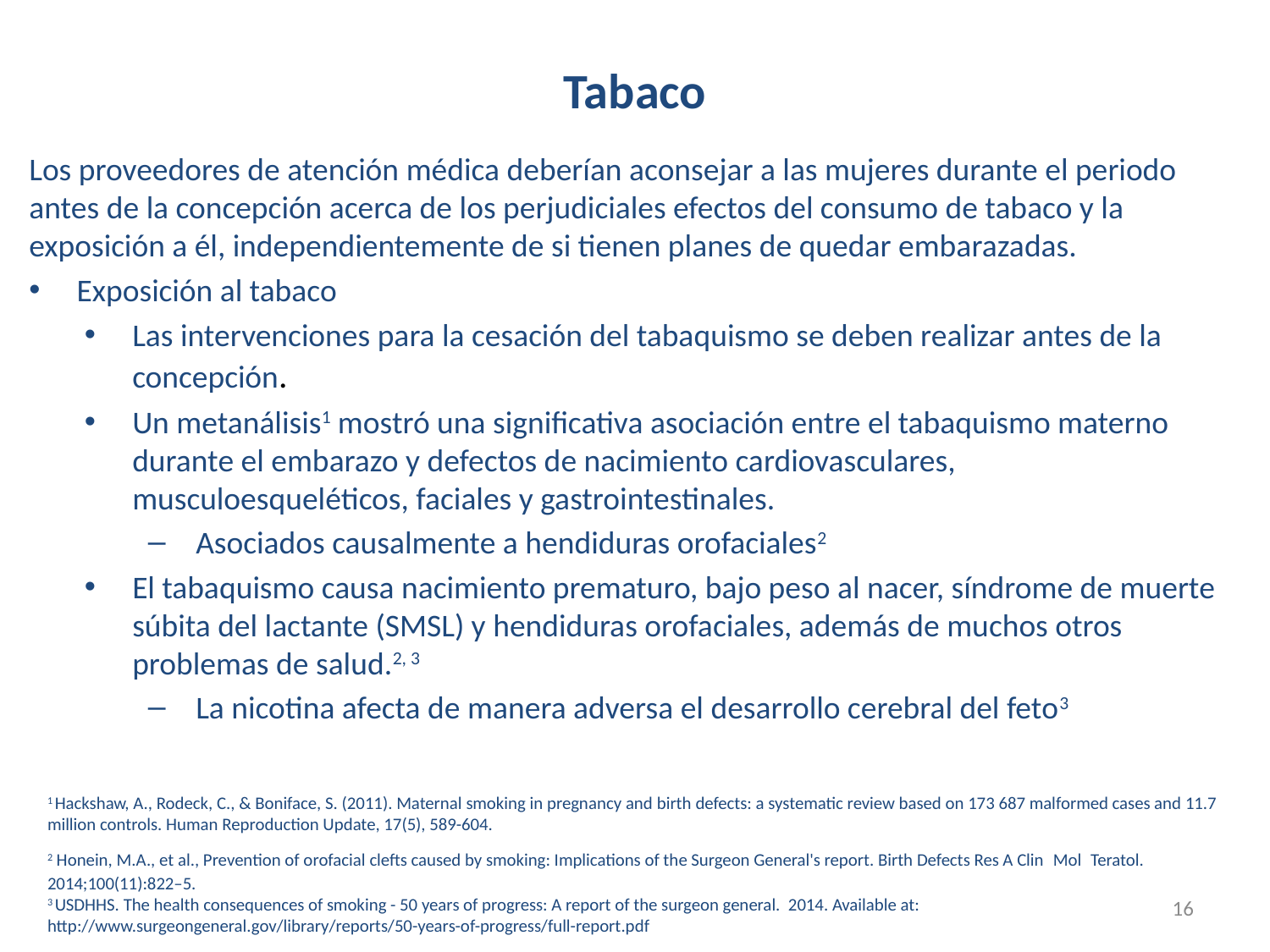

# Tabaco
Los proveedores de atención médica deberían aconsejar a las mujeres durante el periodo antes de la concepción acerca de los perjudiciales efectos del consumo de tabaco y la exposición a él, independientemente de si tienen planes de quedar embarazadas.
Exposición al tabaco
Las intervenciones para la cesación del tabaquismo se deben realizar antes de la concepción.
Un metanálisis1 mostró una significativa asociación entre el tabaquismo materno durante el embarazo y defectos de nacimiento cardiovasculares, musculoesqueléticos, faciales y gastrointestinales.
Asociados causalmente a hendiduras orofaciales2
El tabaquismo causa nacimiento prematuro, bajo peso al nacer, síndrome de muerte súbita del lactante (SMSL) y hendiduras orofaciales, además de muchos otros problemas de salud.2, 3
La nicotina afecta de manera adversa el desarrollo cerebral del feto3
1 Hackshaw, A., Rodeck, C., & Boniface, S. (2011). Maternal smoking in pregnancy and birth defects: a systematic review based on 173 687 malformed cases and 11.7 million controls. Human Reproduction Update, 17(5), 589-604.
2 Honein, M.A., et al., Prevention of orofacial clefts caused by smoking: Implications of the Surgeon General's report. Birth Defects Res A Clin Mol Teratol. 2014;100(11):822–5.
3 USDHHS. The health consequences of smoking - 50 years of progress: A report of the surgeon general.  2014. Available at: http://www.surgeongeneral.gov/library/reports/50-years-of-progress/full-report.pdf

16